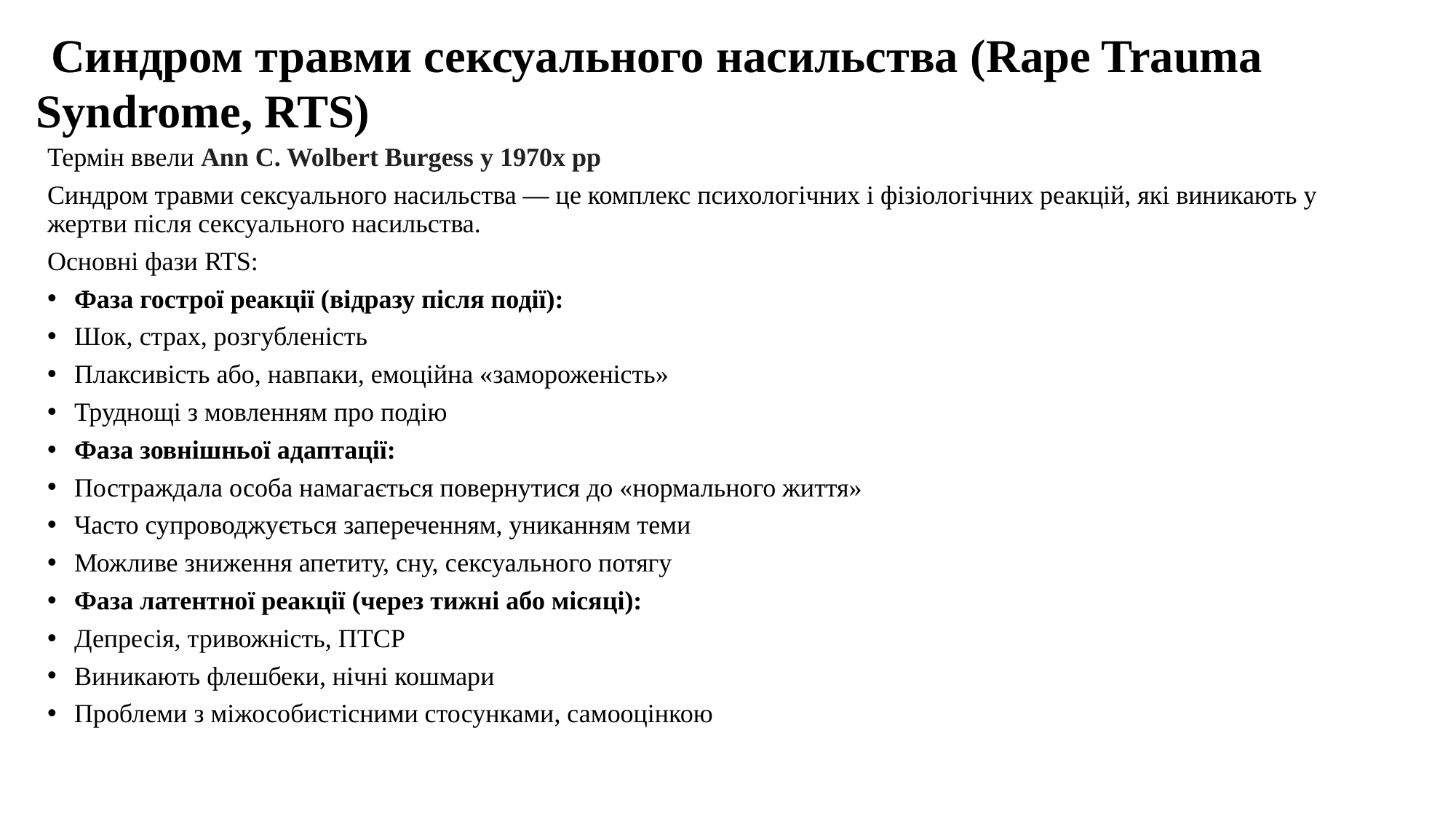

# Синдром травми сексуального насильства (Rape Trauma Syndrome, RTS)
Термін ввели Ann C. Wolbert Burgess у 1970х рр
Синдром травми сексуального насильства — це комплекс психологічних і фізіологічних реакцій, які виникають у жертви після сексуального насильства.
Основні фази RTS:
Фаза гострої реакції (відразу після події):
Шок, страх, розгубленість
Плаксивість або, навпаки, емоційна «замороженість»
Труднощі з мовленням про подію
Фаза зовнішньої адаптації:
Постраждала особа намагається повернутися до «нормального життя»
Часто супроводжується запереченням, униканням теми
Можливе зниження апетиту, сну, сексуального потягу
Фаза латентної реакції (через тижні або місяці):
Депресія, тривожність, ПТСР
Виникають флешбеки, нічні кошмари
Проблеми з міжособистісними стосунками, самооцінкою